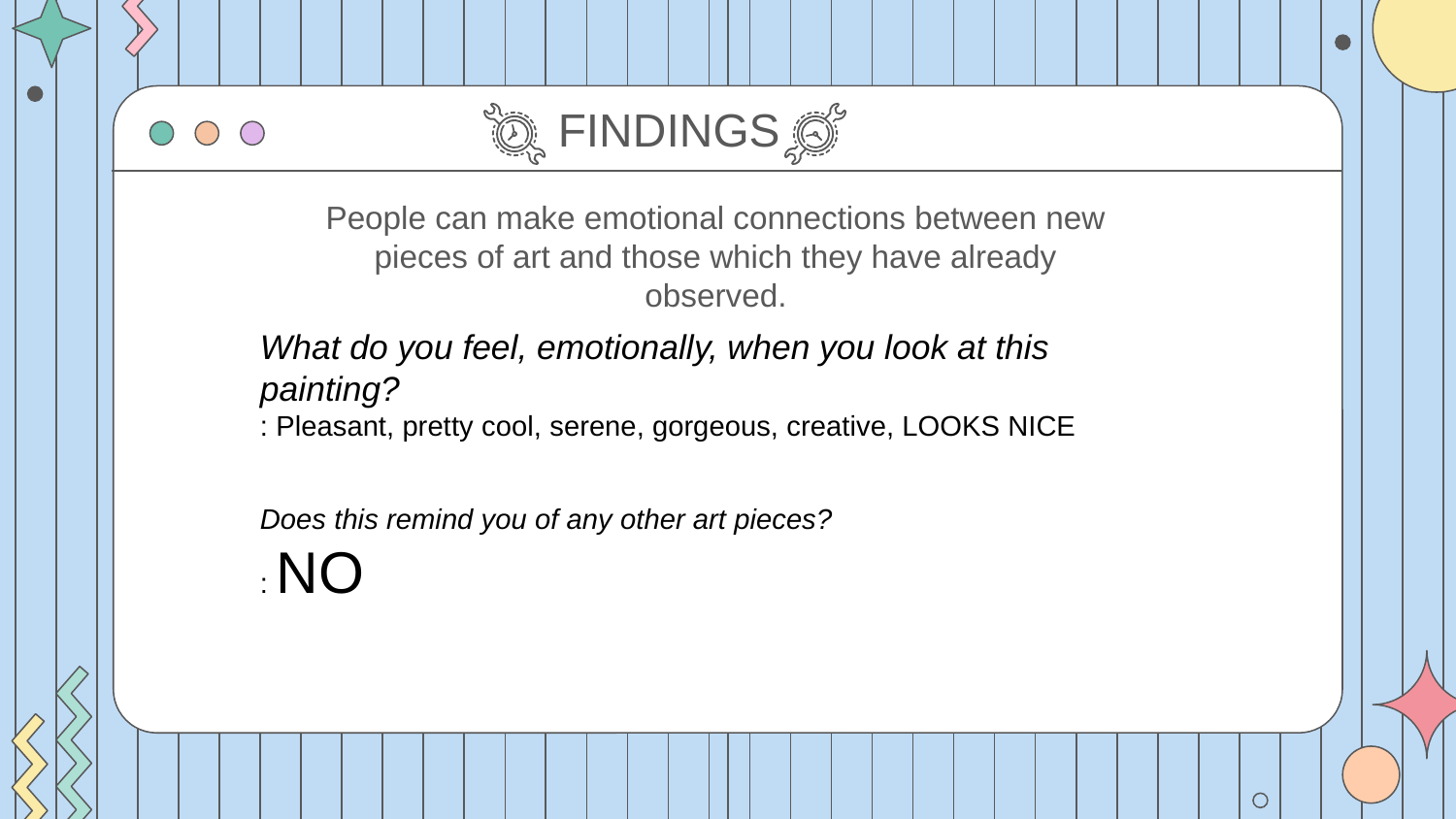

FINDINGS

People can make emotional connections between new pieces of art and those which they have already observed.
What do you feel, emotionally, when you look at this painting?
: Pleasant, pretty cool, serene, gorgeous, creative, LOOKS NICE
Does this remind you of any other art pieces?
: NO